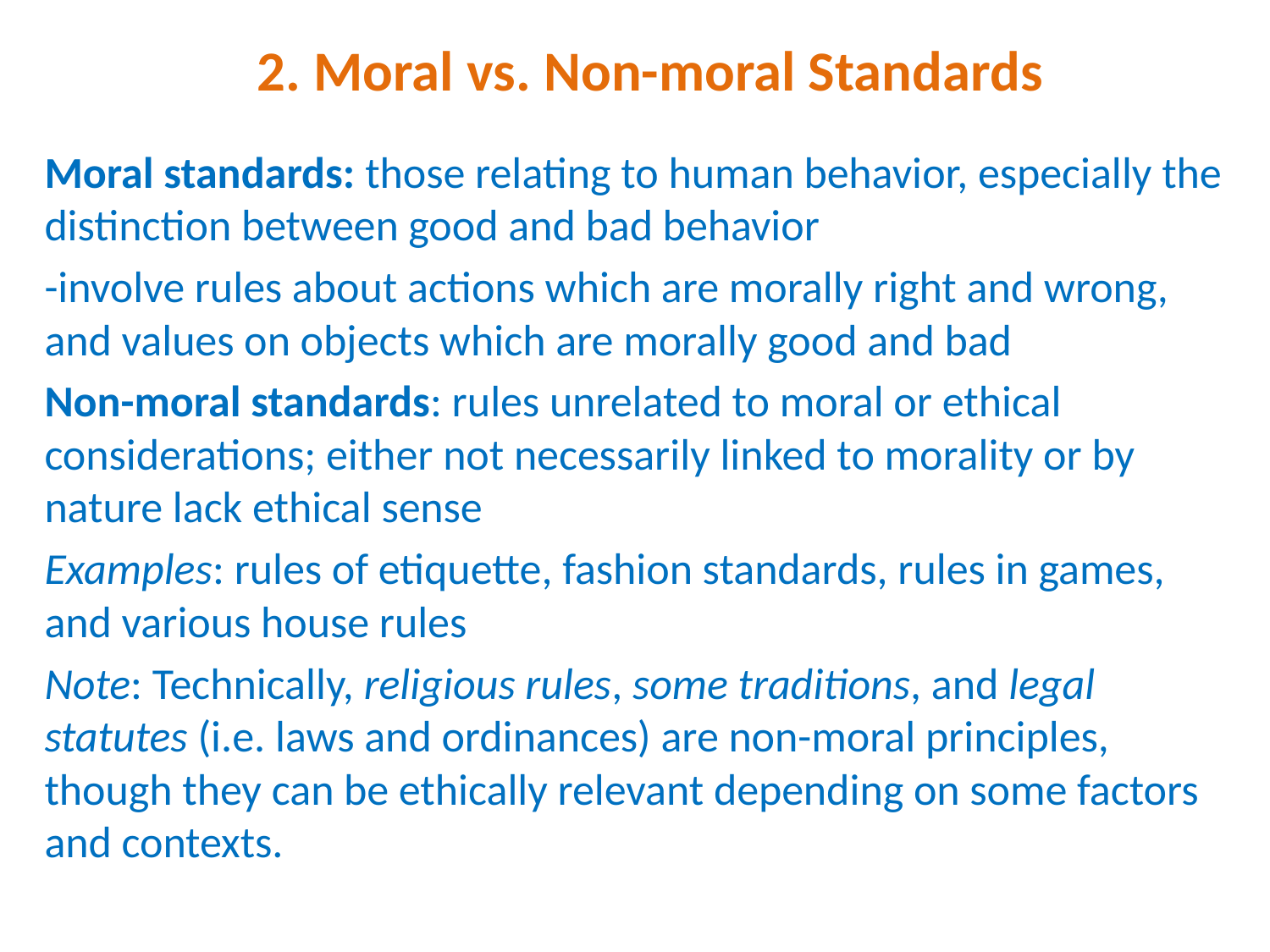

# 2. Moral vs. Non-moral Standards
Moral standards: those relating to human behavior, especially the distinction between good and bad behavior
-involve rules about actions which are morally right and wrong, and values on objects which are morally good and bad
Non-moral standards: rules unrelated to moral or ethical considerations; either not necessarily linked to morality or by nature lack ethical sense
Examples: rules of etiquette, fashion standards, rules in games, and various house rules
Note: Technically, religious rules, some traditions, and legal statutes (i.e. laws and ordinances) are non-moral principles, though they can be ethically relevant depending on some factors and contexts.